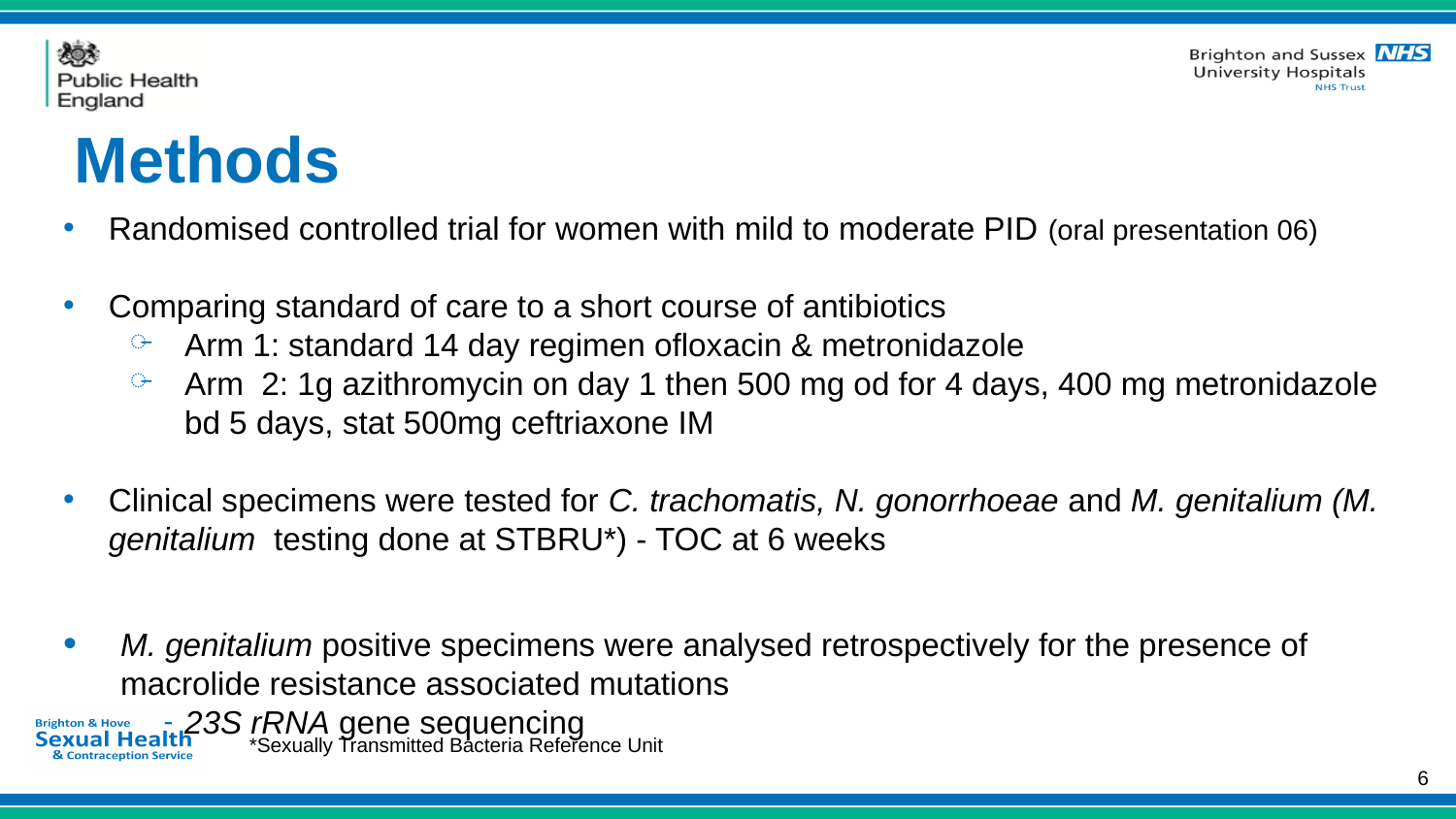

# Methods
Randomised controlled trial for women with mild to moderate PID (oral presentation 06)

Comparing standard of care to a short course of antibiotics
Arm 1: standard 14 day regimen ofloxacin & metronidazole
Arm  2: 1g azithromycin on day 1 then 500 mg od for 4 days, 400 mg metronidazole bd 5 days, stat 500mg ceftriaxone IM

Clinical specimens were tested for C. trachomatis, N. gonorrhoeae and M. genitalium (M. genitalium  testing done at STBRU*) - TOC at 6 weeks

M. genitalium positive specimens were analysed retrospectively for the presence of macrolide resistance associated mutations
23S rRNA gene sequencing

*Sexually Transmitted Bacteria Reference Unit